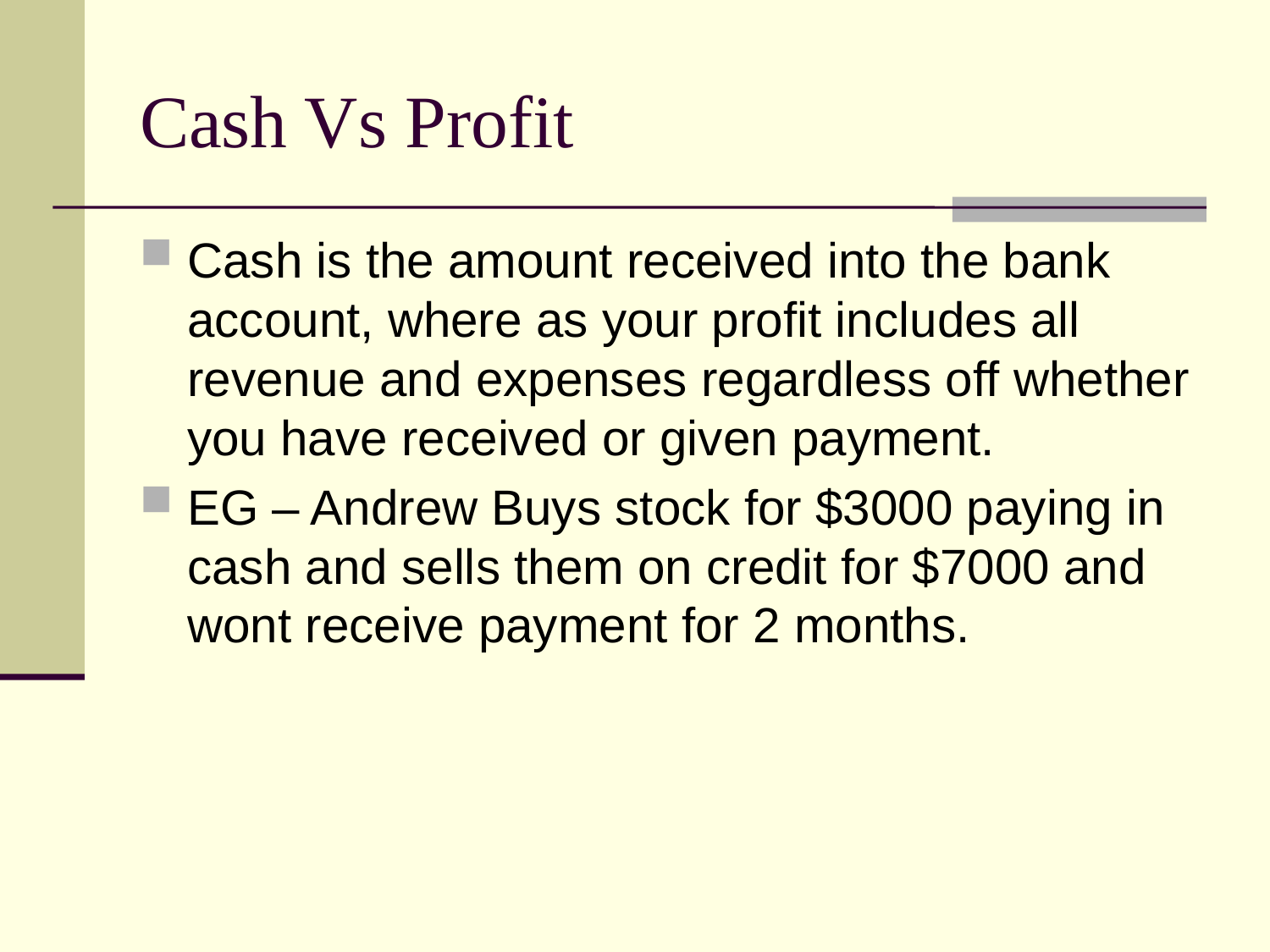

Cash Vs Profit
Cash is the amount received into the bank account, where as your profit includes all revenue and expenses regardless off whether you have received or given payment.
EG – Andrew Buys stock for $3000 paying in cash and sells them on credit for $7000 and wont receive payment for 2 months.